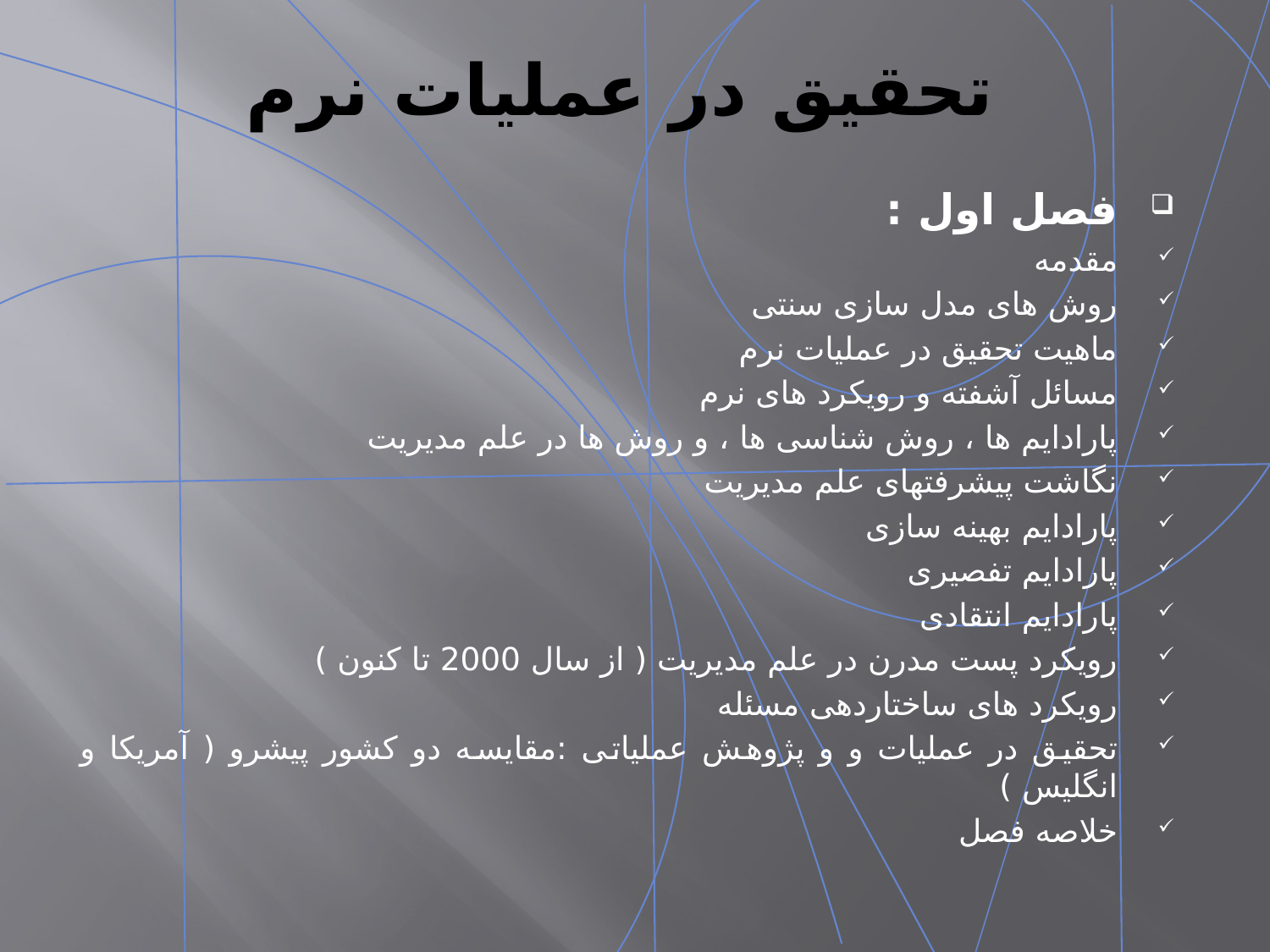

# تحقیق در عملیات نرم
فصل اول :
مقدمه
روش های مدل سازی سنتی
ماهیت تحقیق در عملیات نرم
مسائل آشفته و رویکرد های نرم
پارادایم ها ، روش شناسی ها ، و روش ها در علم مدیریت
نگاشت پیشرفتهای علم مدیریت
پارادایم بهینه سازی
پارادایم تفصیری
پارادایم انتقادی
رویکرد پست مدرن در علم مدیریت ( از سال 2000 تا کنون )
رویکرد های ساختاردهی مسئله
تحقیق در عملیات و و پژوهش عملیاتی :مقایسه دو کشور پیشرو ( آمریکا و انگلیس )
خلاصه فصل